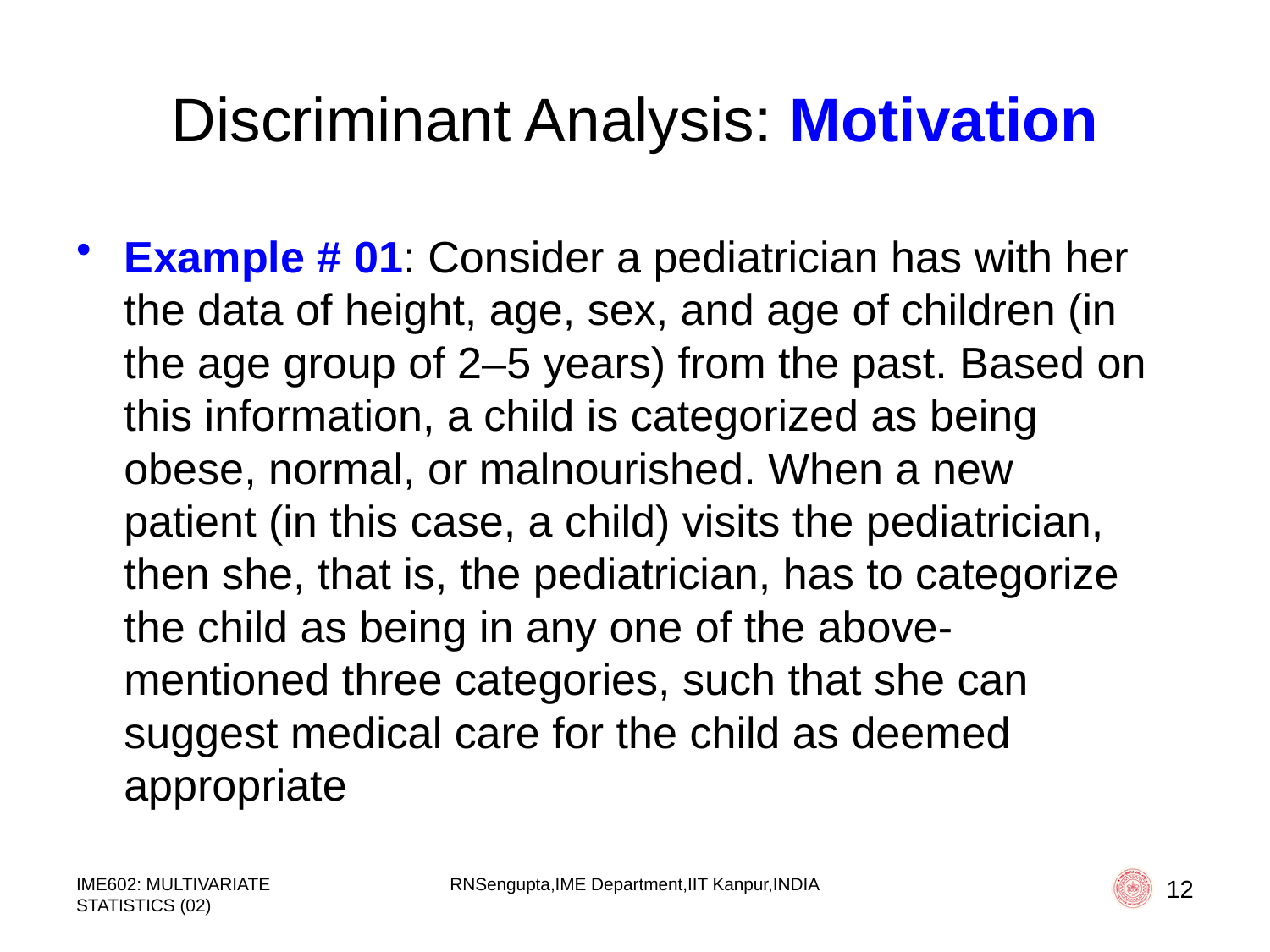

# Discriminant Analysis: Motivation
Example # 01: Consider a pediatrician has with her the data of height, age, sex, and age of children (in the age group of 2–5 years) from the past. Based on this information, a child is categorized as being obese, normal, or malnourished. When a new patient (in this case, a child) visits the pediatrician, then she, that is, the pediatrician, has to categorize the child as being in any one of the above-mentioned three categories, such that she can suggest medical care for the child as deemed appropriate
IME602: MULTIVARIATE STATISTICS (02)
RNSengupta,IME Department,IIT Kanpur,INDIA
12